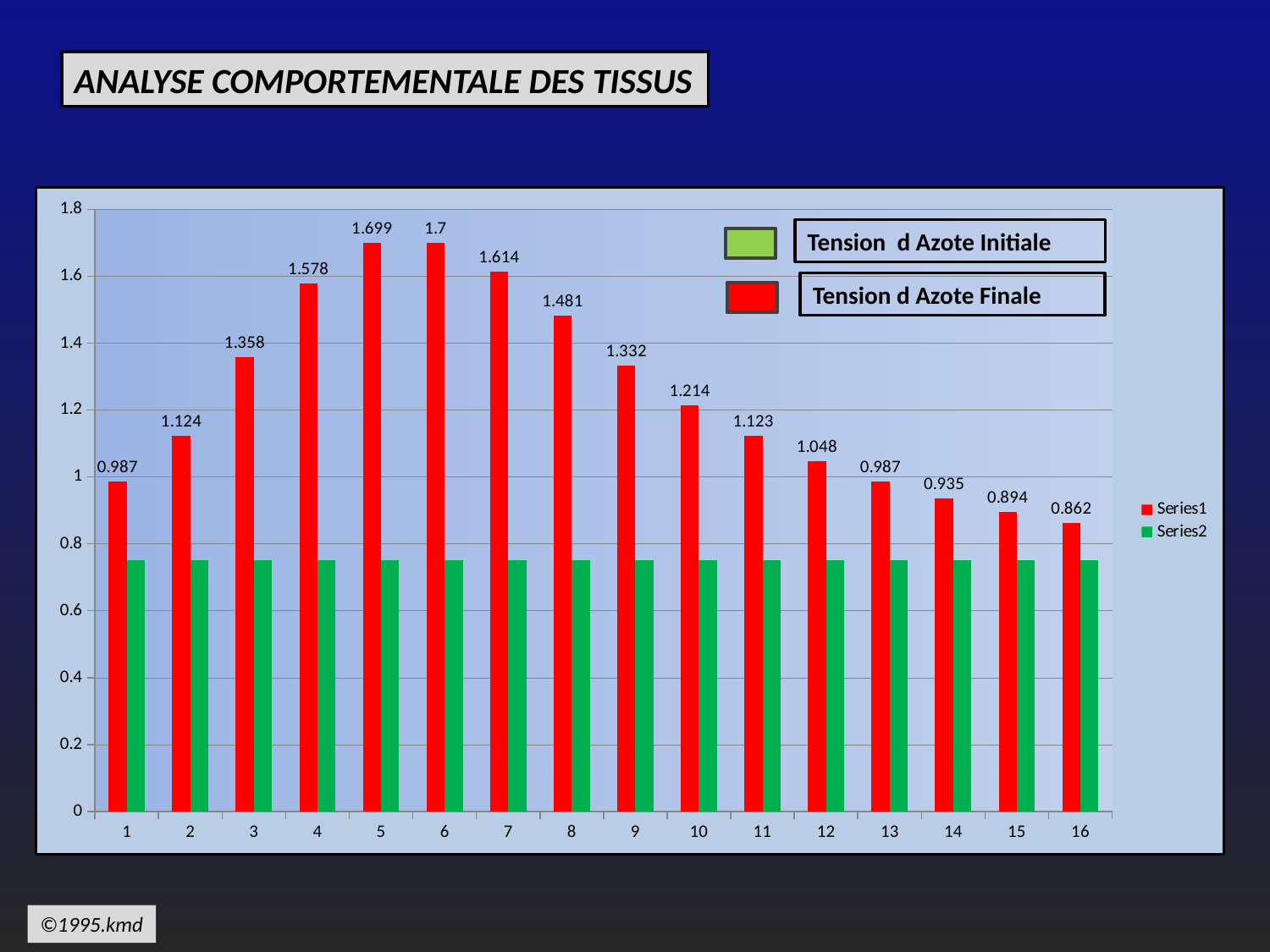

ANALYSE COMPORTEMENTALE DES TISSUS

### Chart

| Category |  |  |
|---|---|---|
Tension  d Azote Initiale

Tension d Azote Finale

©1995.kmd